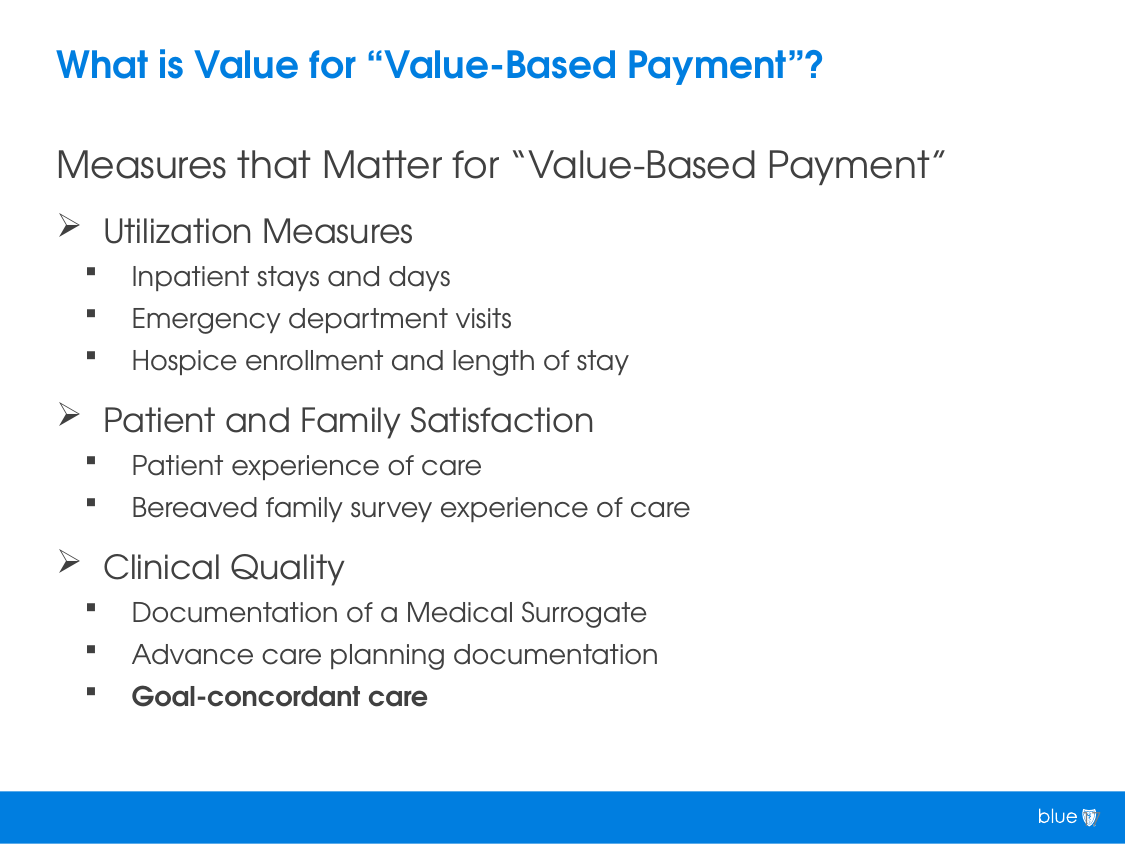

# What is Value for “Value-Based Payment”?
Measures that Matter for “Value-Based Payment”
Utilization Measures
Inpatient stays and days
Emergency department visits
Hospice enrollment and length of stay
Patient and Family Satisfaction
Patient experience of care
Bereaved family survey experience of care
Clinical Quality
Documentation of a Medical Surrogate
Advance care planning documentation
Goal-concordant care

17